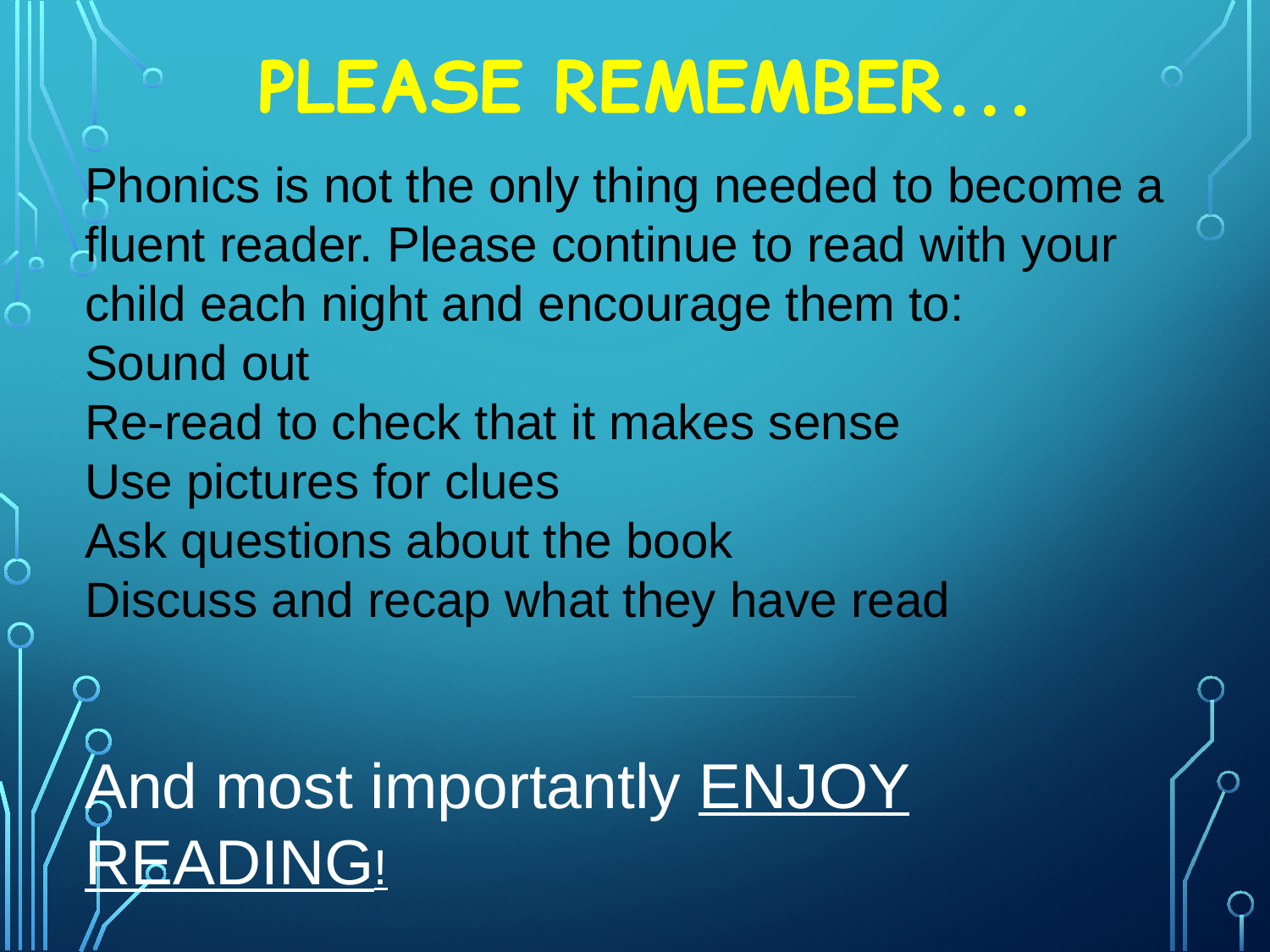

PLEASE REMEMBER...

Phonics is not the only thing needed to become a fluent reader. Please continue to read with your child each night and encourage them to:
Sound out
Re-read to check that it makes sense
Use pictures for clues
Ask questions about the book
Discuss and recap what they have read

And most importantly ENJOY READING!